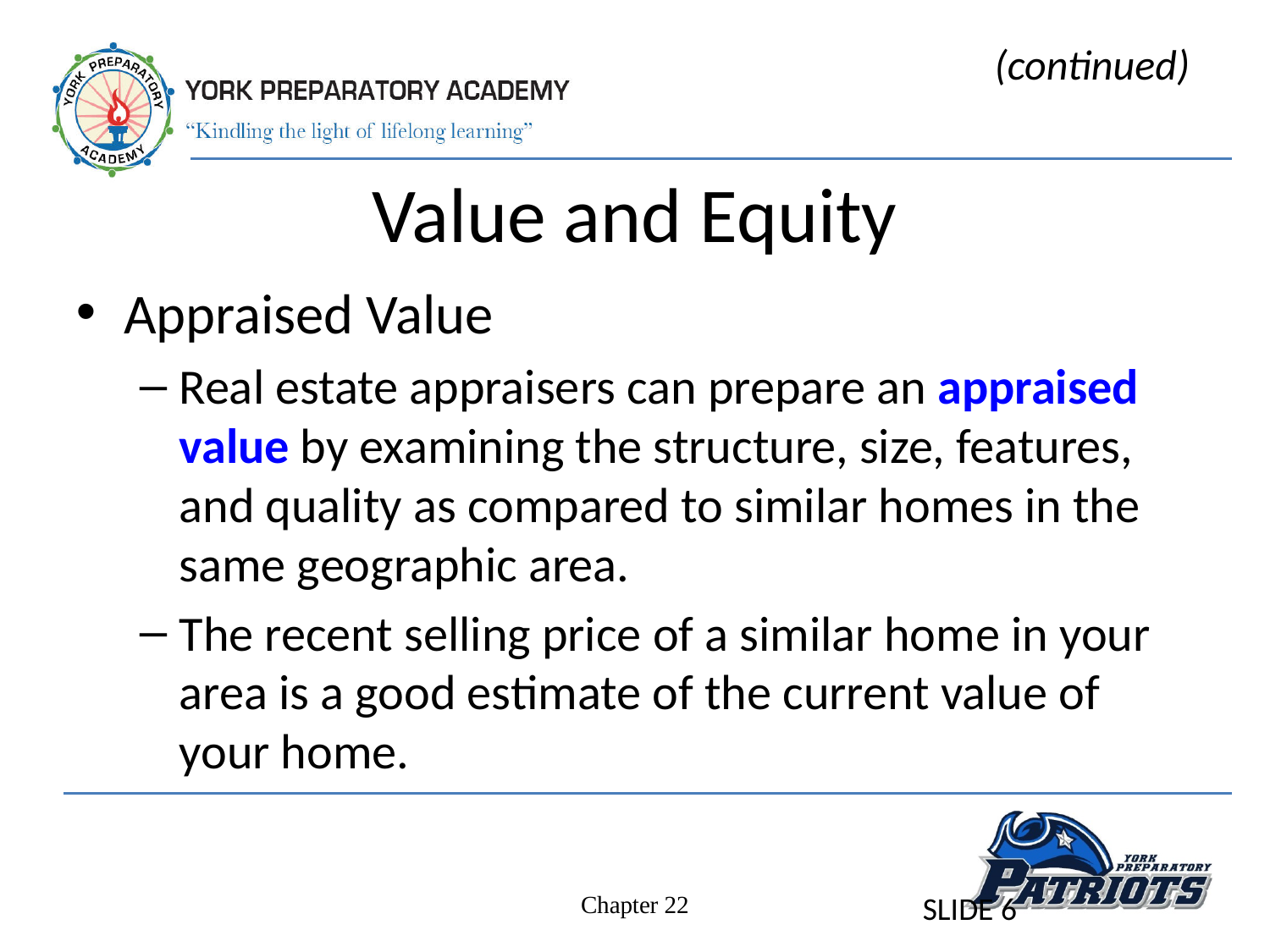

(continued)
# Value and Equity
Appraised Value
Real estate appraisers can prepare an appraised value by examining the structure, size, features, and quality as compared to similar homes in the same geographic area.
The recent selling price of a similar home in your area is a good estimate of the current value of your home.
SLIDE 6
Chapter 22